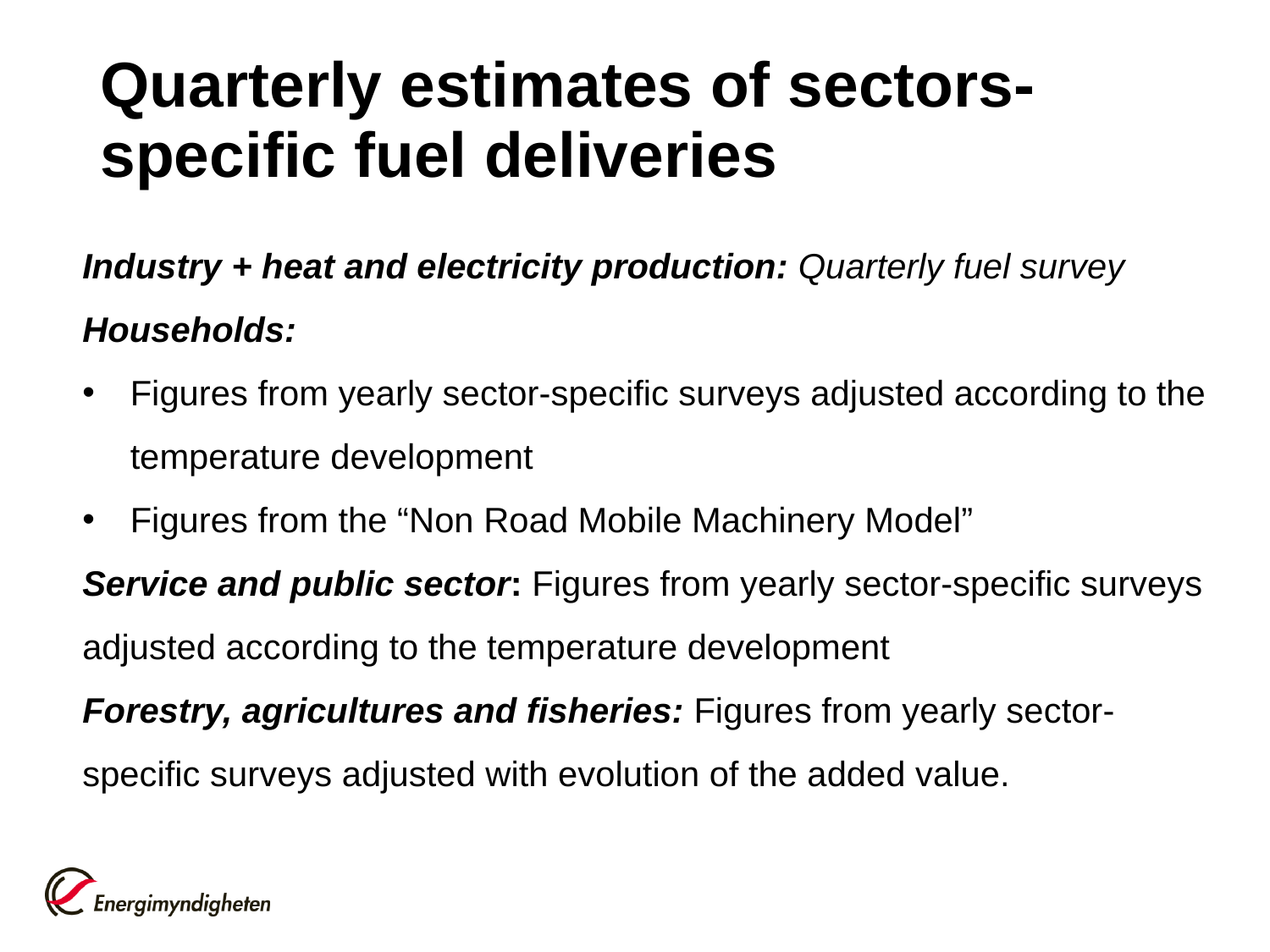

# Quarterly estimates of sectors-specific fuel deliveries
Industry + heat and electricity production: Quarterly fuel survey
Households:
Figures from yearly sector-specific surveys adjusted according to the temperature development
Figures from the “Non Road Mobile Machinery Model”
Service and public sector: Figures from yearly sector-specific surveys adjusted according to the temperature development
Forestry, agricultures and fisheries: Figures from yearly sector-specific surveys adjusted with evolution of the added value.